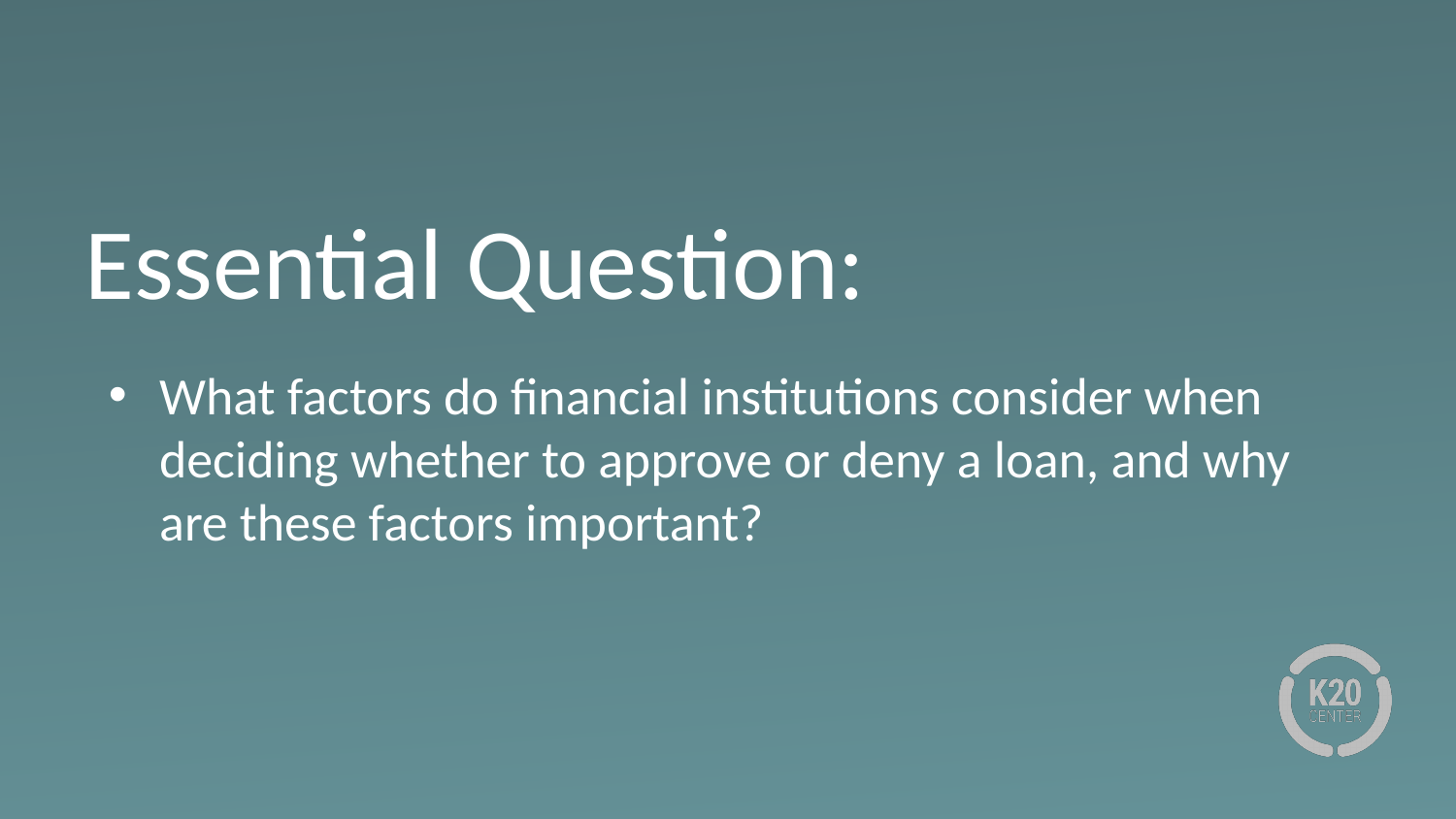

# Essential Question:

What factors do financial institutions consider when deciding whether to approve or deny a loan, and why are these factors important?